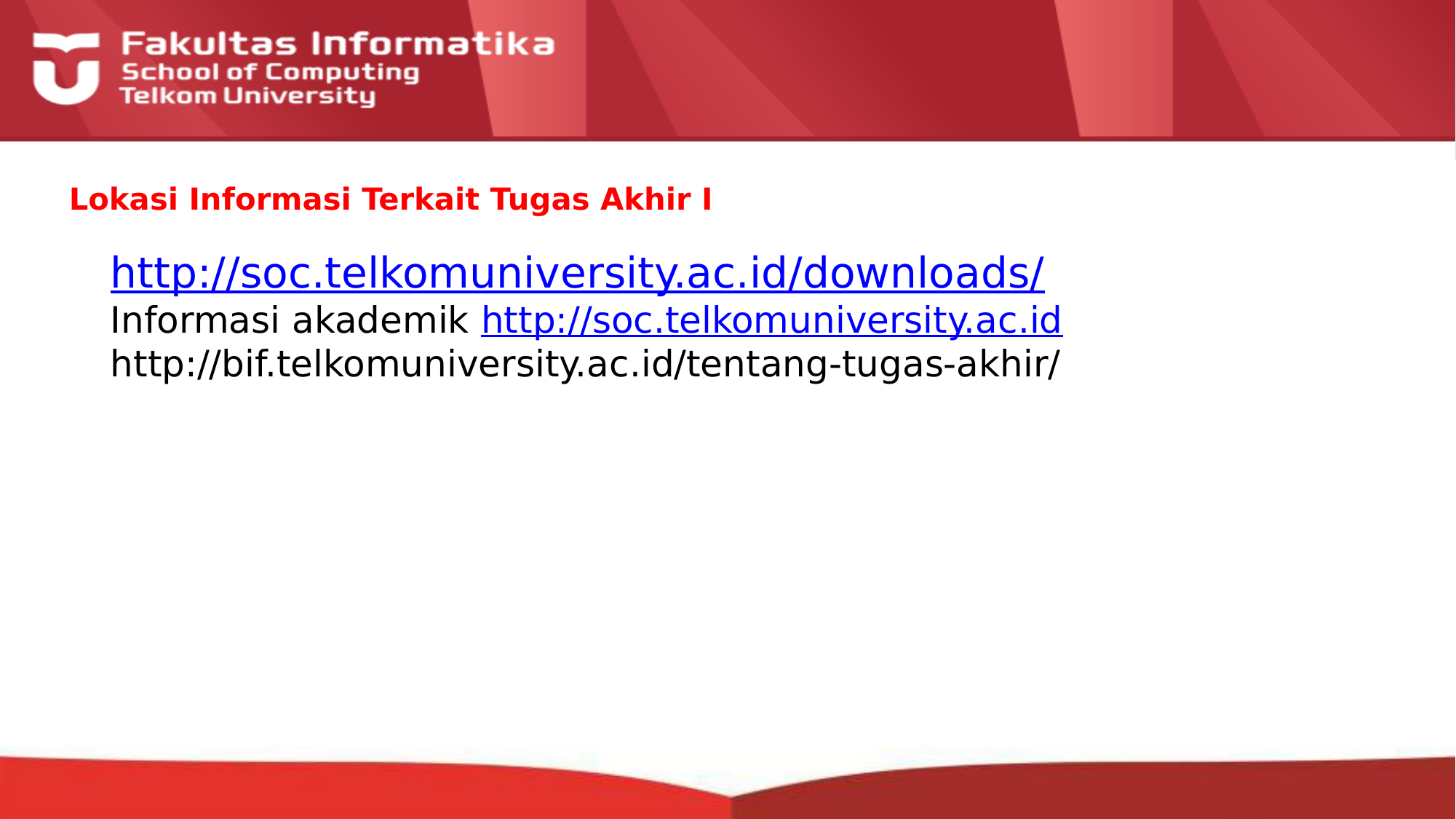

# Lokasi Informasi Terkait Tugas Akhir I
http://soc.telkomuniversity.ac.id/downloads/
Informasi akademik http://soc.telkomuniversity.ac.id
http://bif.telkomuniversity.ac.id/tentang-tugas-akhir/